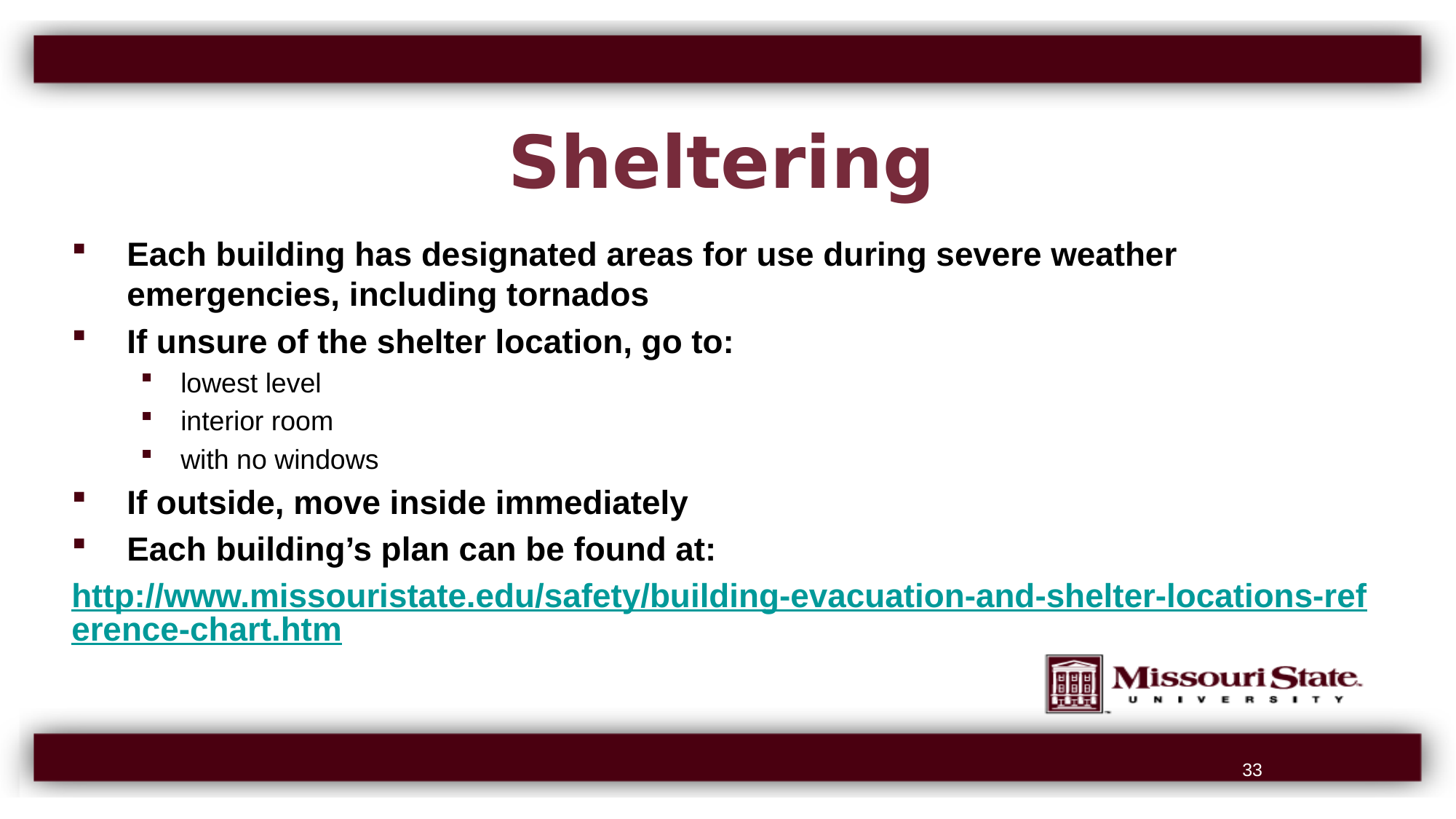

# Sheltering
Each building has designated areas for use during severe weather emergencies, including tornados
If unsure of the shelter location, go to:
lowest level
interior room
with no windows
If outside, move inside immediately
Each building’s plan can be found at:
http://www.missouristate.edu/safety/building-evacuation-and-shelter-locations-reference-chart.htm

33